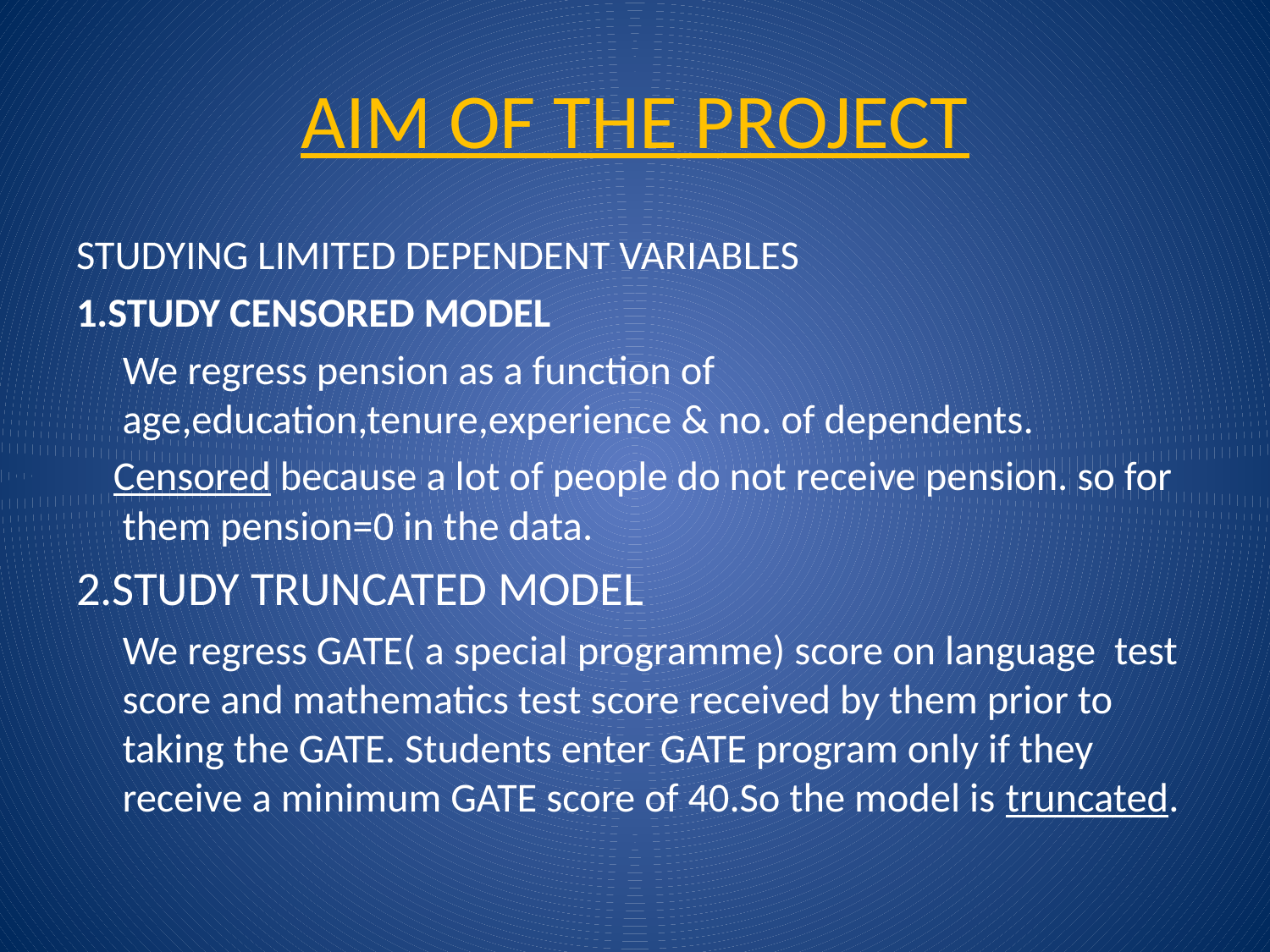

# AIM OF THE PROJECT
STUDYING LIMITED DEPENDENT VARIABLES
1.Study censored model
     We regress pension as a function of age,education,tenure,experience & no. of dependents.
    Censored because a lot of people do not receive pension. so for them pension=0 in the data.
2.Study truncated model
     We regress GATE( a special programme) score on language  test score and mathematics test score received by them prior to taking the GATE. Students enter GATE program only if they receive a minimum GATE score of 40.So the model is truncated.